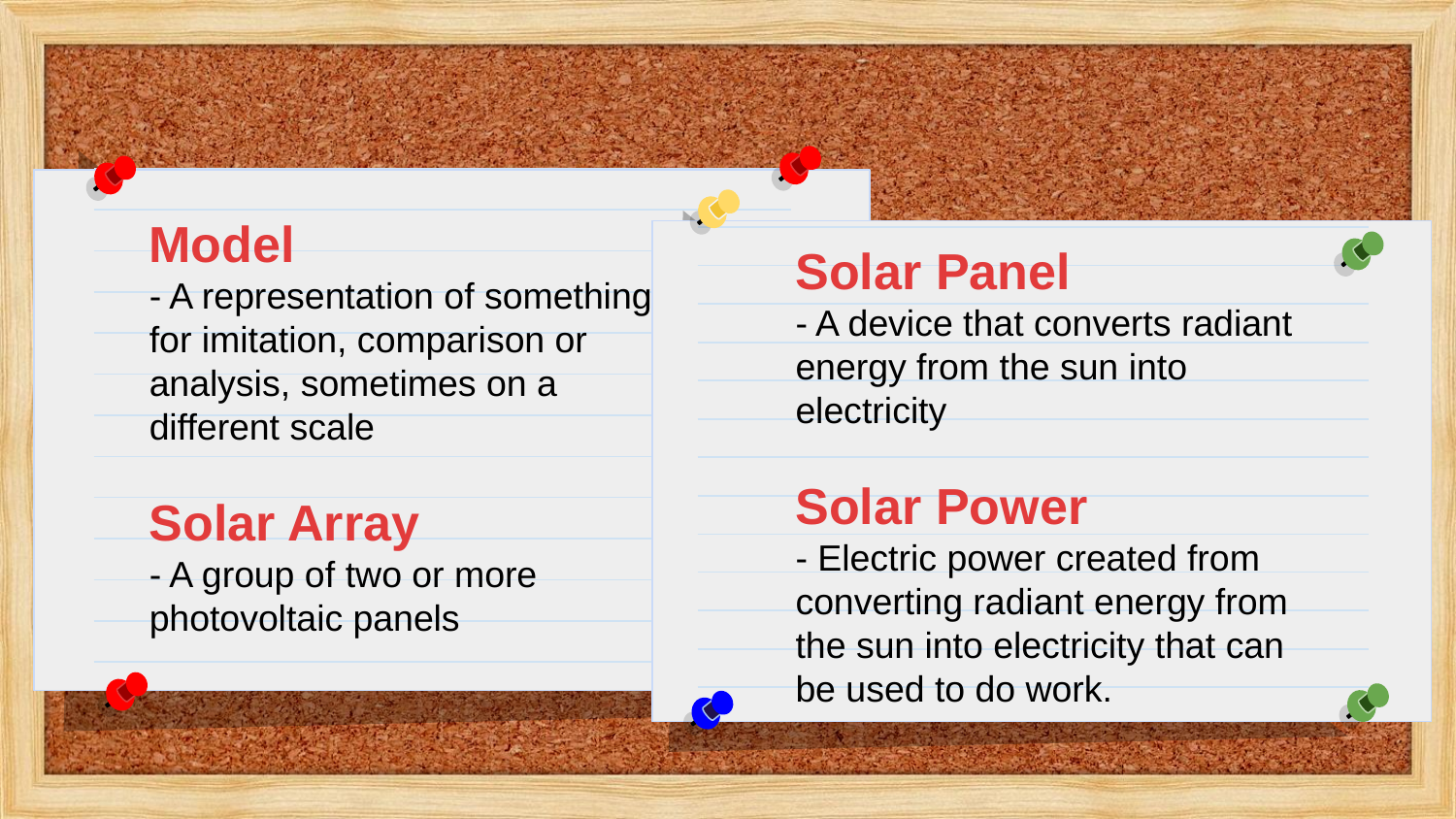

Model
- A representation of something for imitation, comparison or analysis, sometimes on a different scale

Solar Array
- A group of two or more photovoltaic panels

Solar Panel
- A device that converts radiant energy from the sun into electricity

Solar Power
- Electric power created from converting radiant energy from the sun into electricity that can be used to do work.